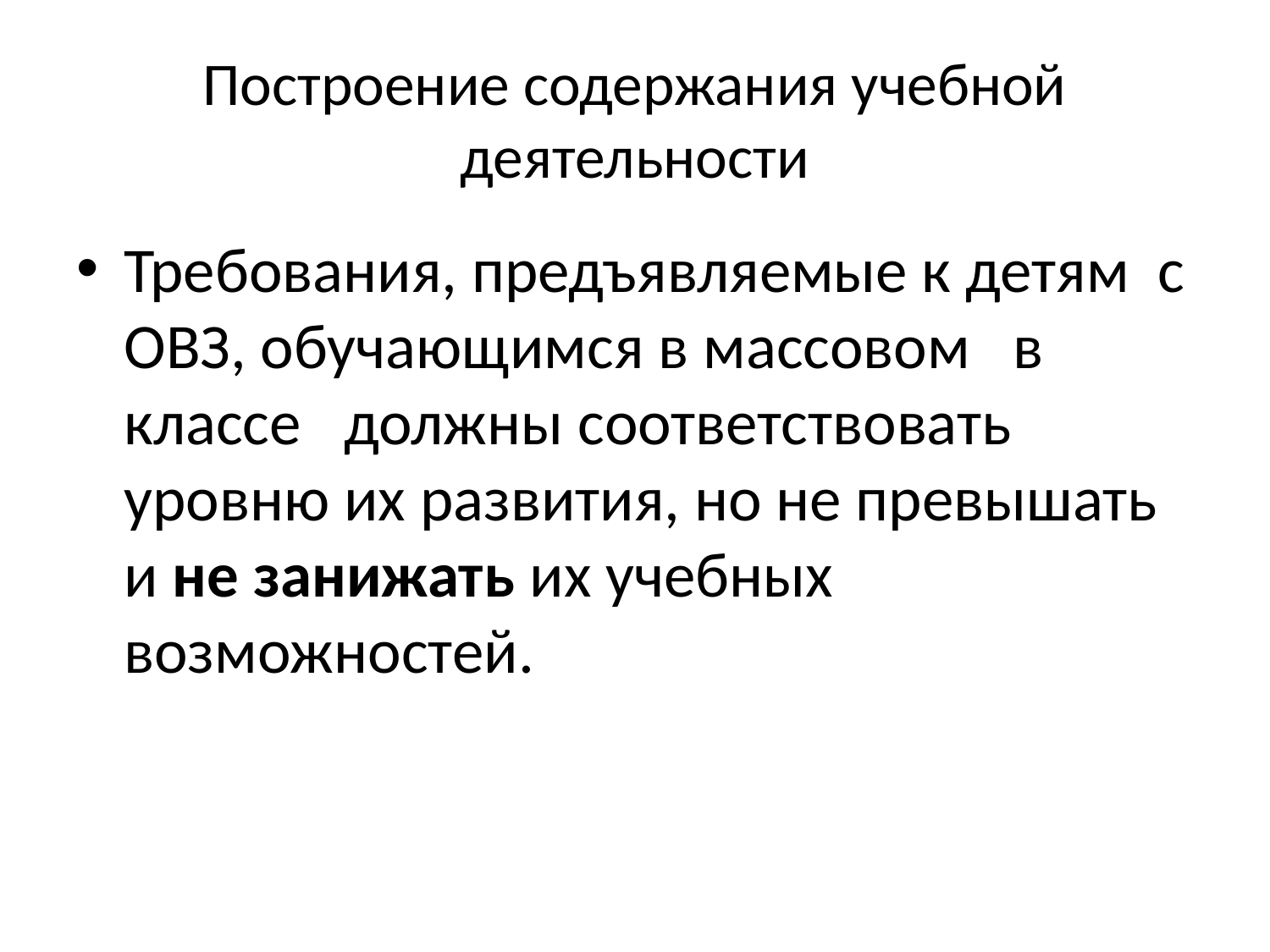

# Построение содержания учебной деятельности
Требования, предъявляемые к детям  с ОВЗ, обучающимся в массовом   в классе   должны соответствовать уровню их развития, но не превышать и не занижать их учебных возможностей.